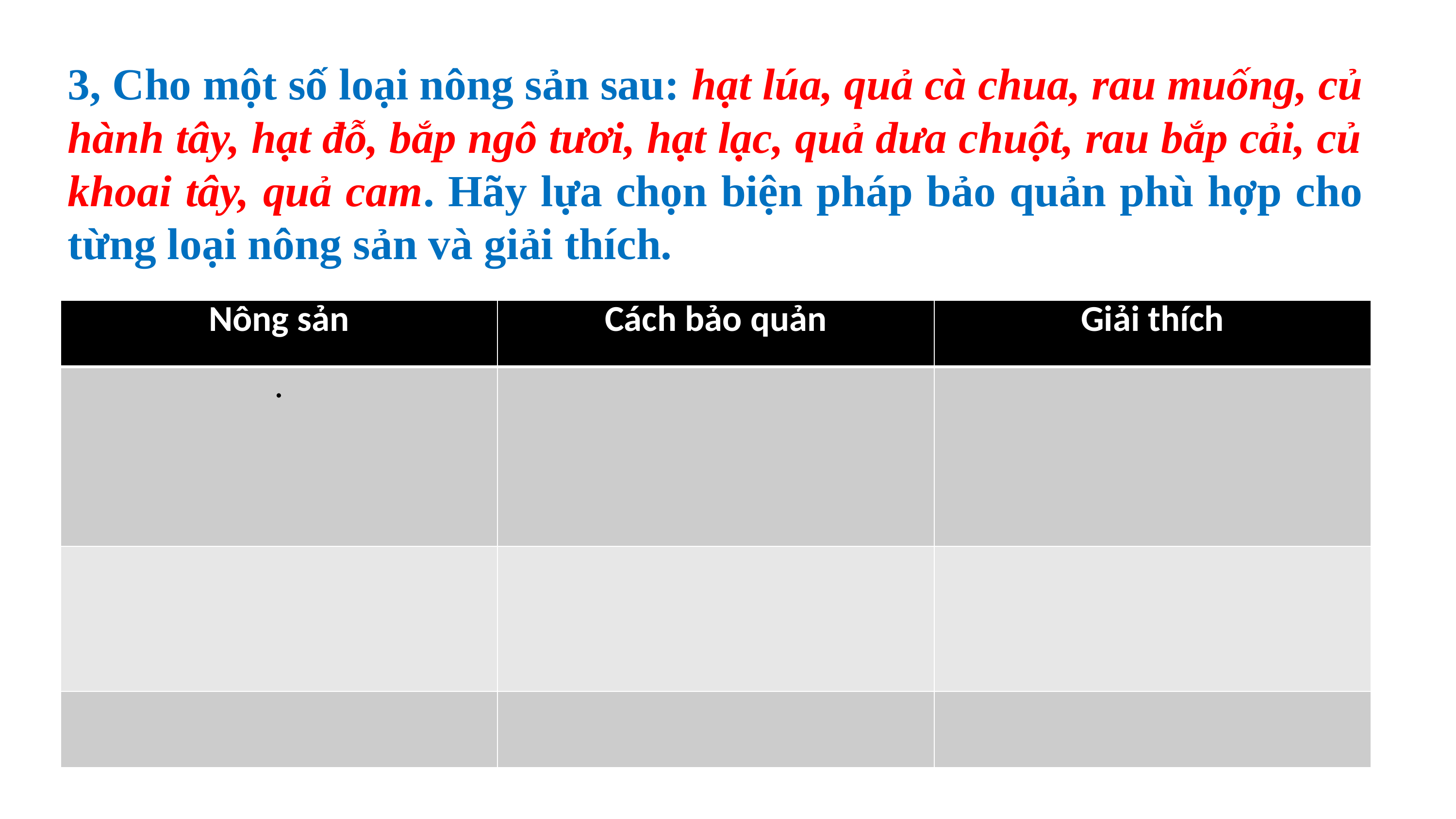

3, Cho một số loại nông sản sau: hạt lúa, quả cà chua, rau muống, củ hành tây, hạt đỗ, bắp ngô tươi, hạt lạc, quả dưa chuột, rau bắp cải, củ khoai tây, quả cam. Hãy lựa chọn biện pháp bảo quản phù hợp cho từng loại nông sản và giải thích.
| Nông sản | Cách bảo quản | Giải thích |
| --- | --- | --- |
| . |  |  |
|  |  |  |
|  |  |  |